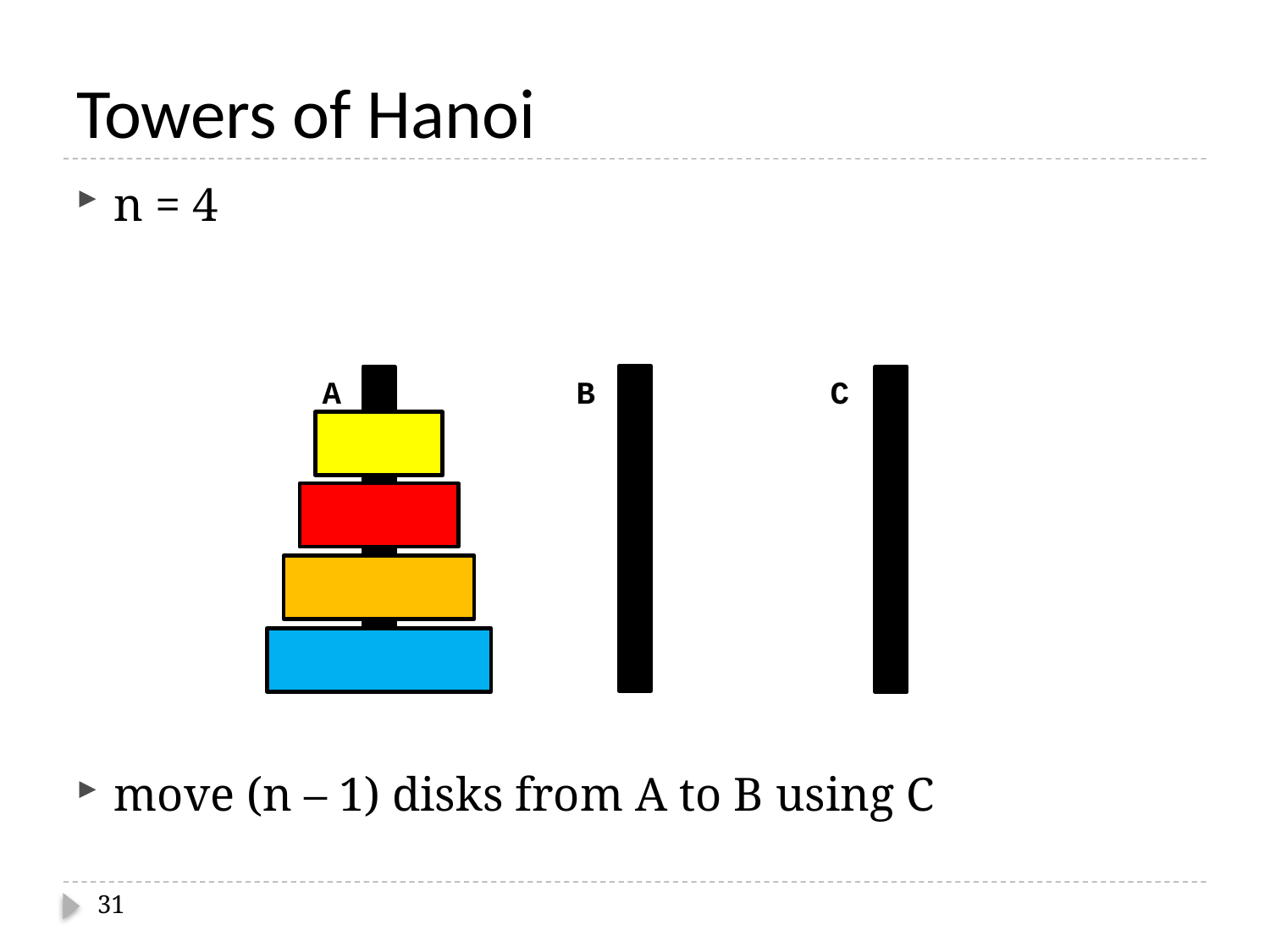

# Towers of Hanoi
n = 4

move (n – 1) disks from A to B using C
A
B

C

31